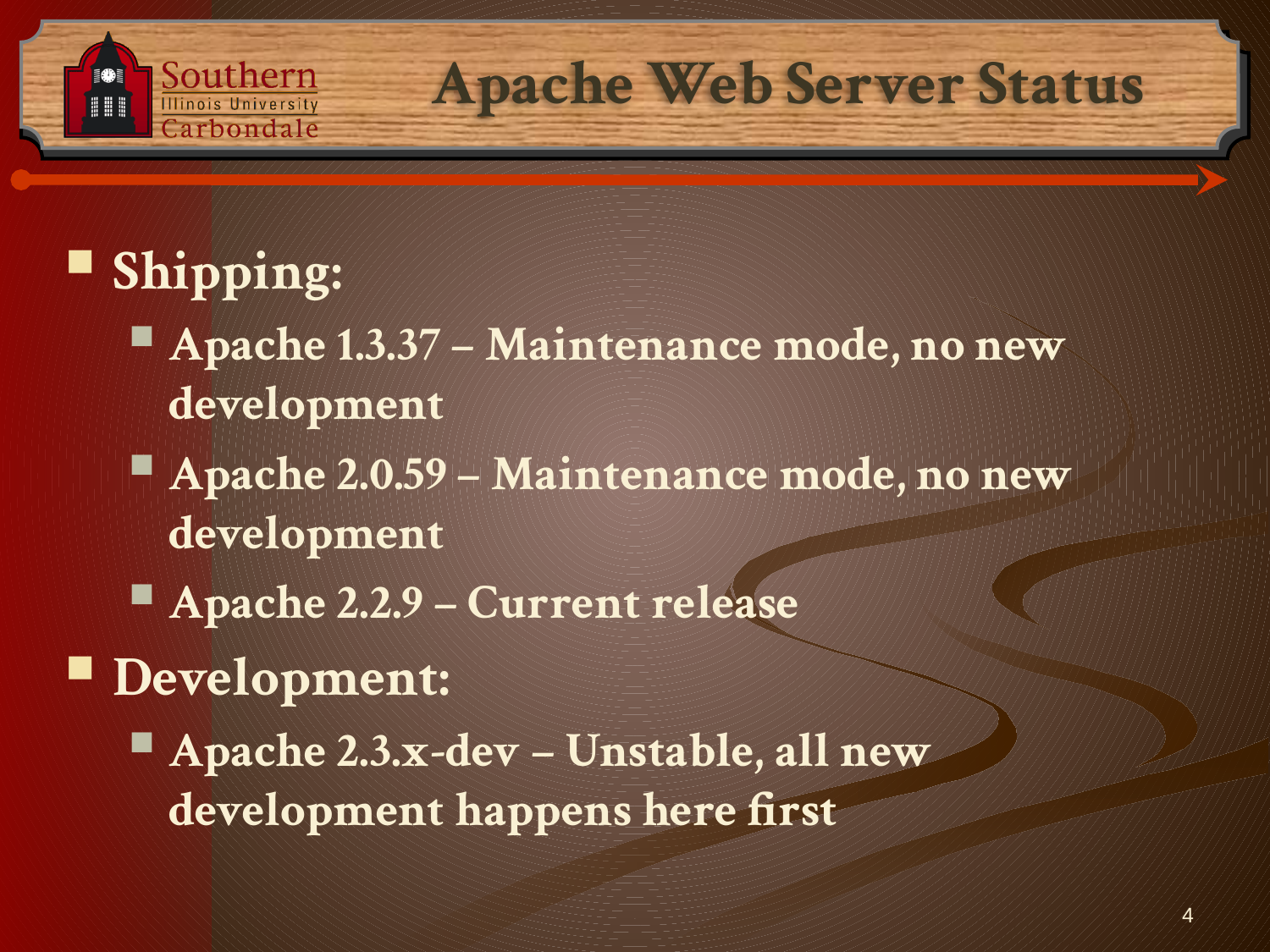

# Apache Web Server Status
Shipping:
Apache 1.3.37 – Maintenance mode, no new development
Apache 2.0.59 – Maintenance mode, no new development
Apache 2.2.9 – Current release
Development:
Apache 2.3.x-dev – Unstable, all new development happens here first
4